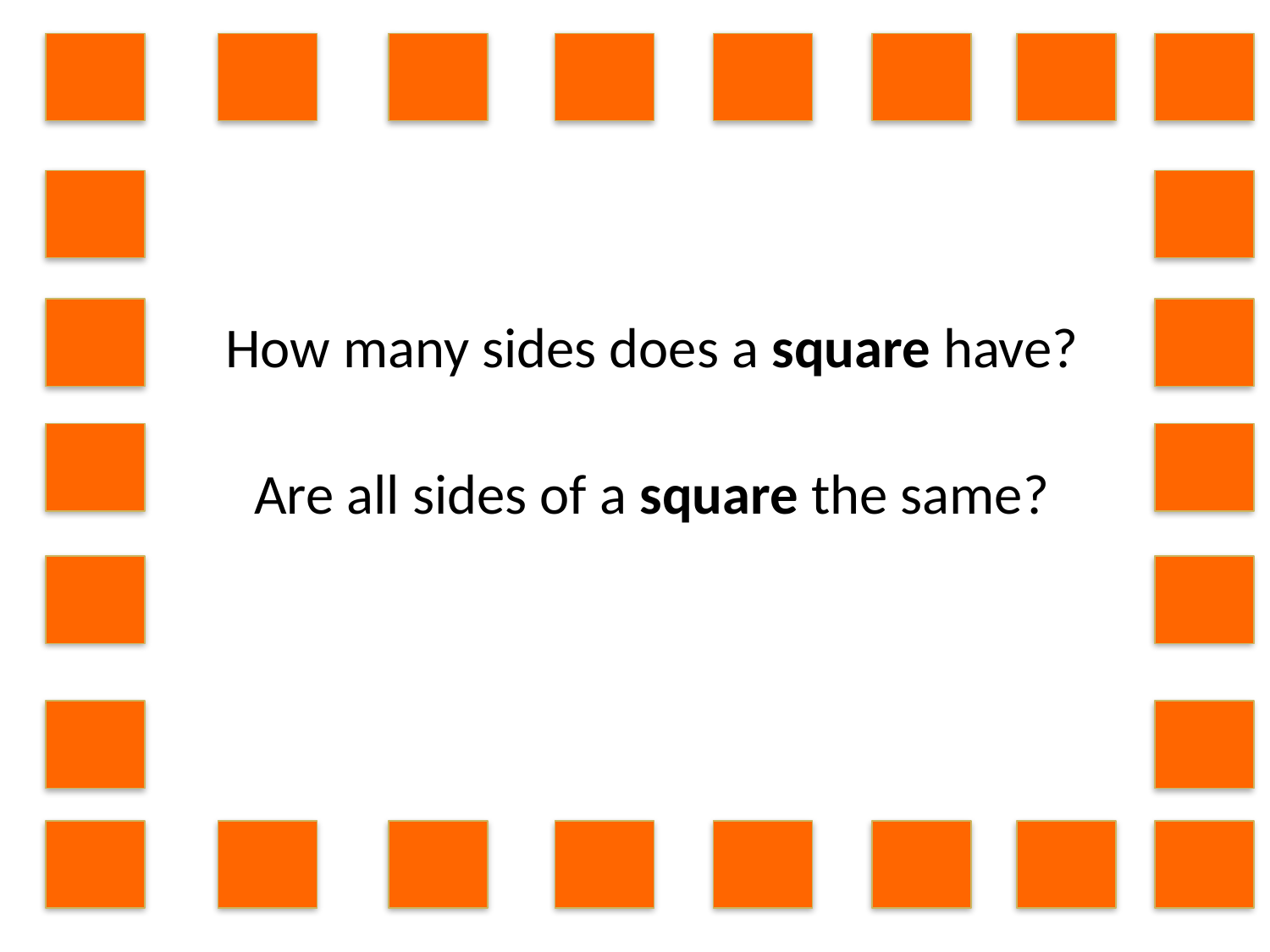

How many sides does a square have?
Are all sides of a square the same?